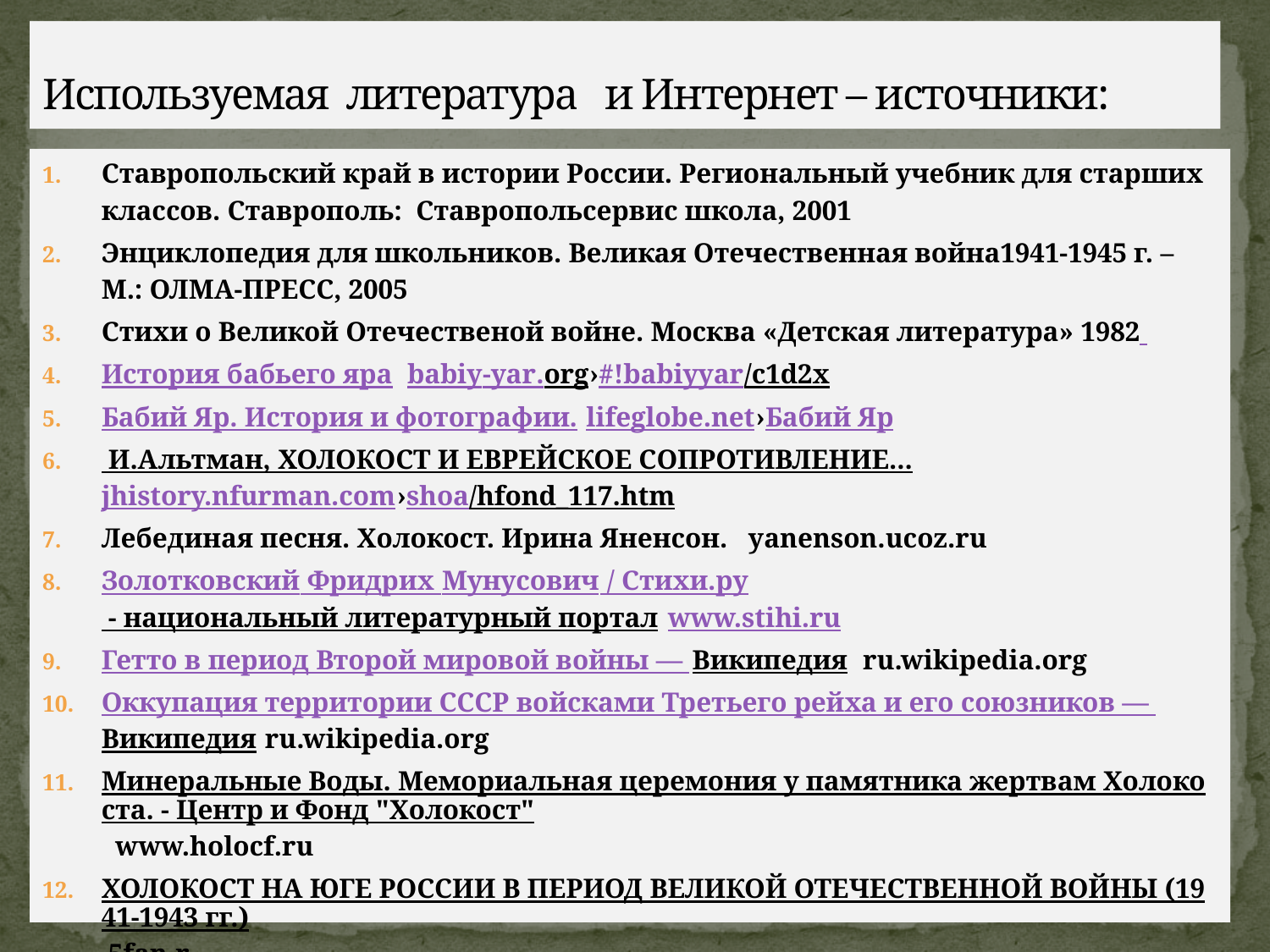

# Используемая  литература   и Интернет – источники:
Ставропольский край в истории России. Региональный учебник для старших классов. Ставрополь:  Ставропольсервис школа, 2001
Энциклопедия для школьников. Великая Отечественная война1941-1945 г. – М.: ОЛМА-ПРЕСС, 2005
Стихи о Великой Отечественой войне. Москва «Детская литература» 1982
История бабьего яра  babiy-yar.org›#!babiyyar/c1d2x
Бабий Яр. История и фотографии. lifeglobe.net›Бабий Яр
 И.Альтман, ХОЛОКОСТ И ЕВРЕЙСКОЕ СОПРОТИВЛЕНИЕ... jhistory.nfurman.com›shoa/hfond_117.htm
Лебединая песня. Холокост. Ирина Яненсон.   yanenson.ucoz.ru
Золотковский Фридрих Мунусович / Стихи.ру - национальный литературный портал www.stihi.ru
Гетто в период Второй мировой войны — Википедия  ru.wikipedia.org
Оккупация территории СССР войсками Третьего рейха и его союзников — Википедия ru.wikipedia.org
Минеральные Воды. Мемориальная церемония у памятника жертвам Холокоста. - Центр и Фонд "Холокост"  www.holocf.ru
ХОЛОКОСТ НА ЮГЕ РОССИИ В ПЕРИОД ВЕЛИКОЙ ОТЕЧЕСТВЕННОЙ ВОЙНЫ (1941-1943 гг.) 5fan.r